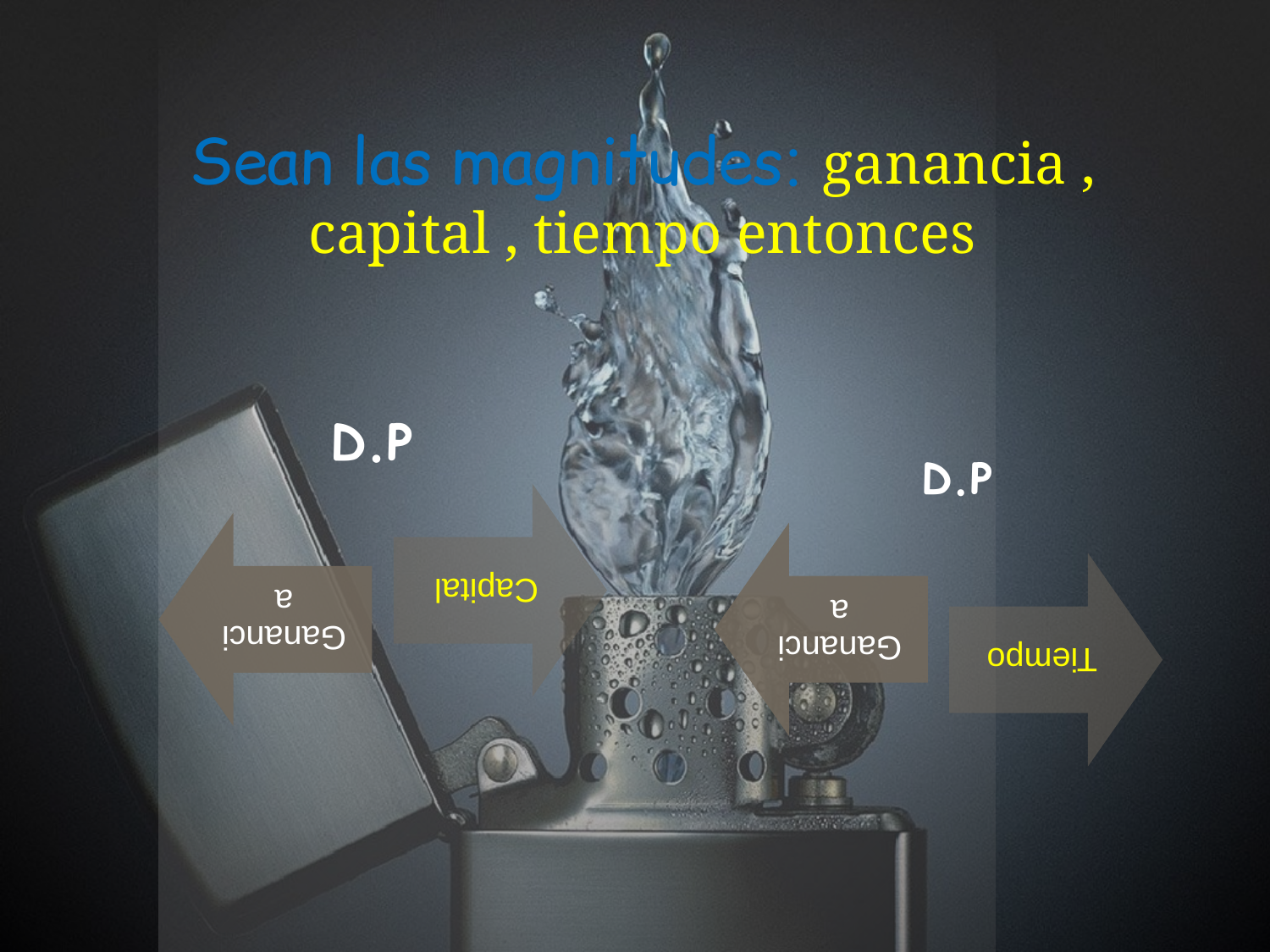

# Sean las magnitudes: ganancia , capital , tiempo entonces
D.P

D.P

Ganancia
Capital
Ganancia
Tiempo